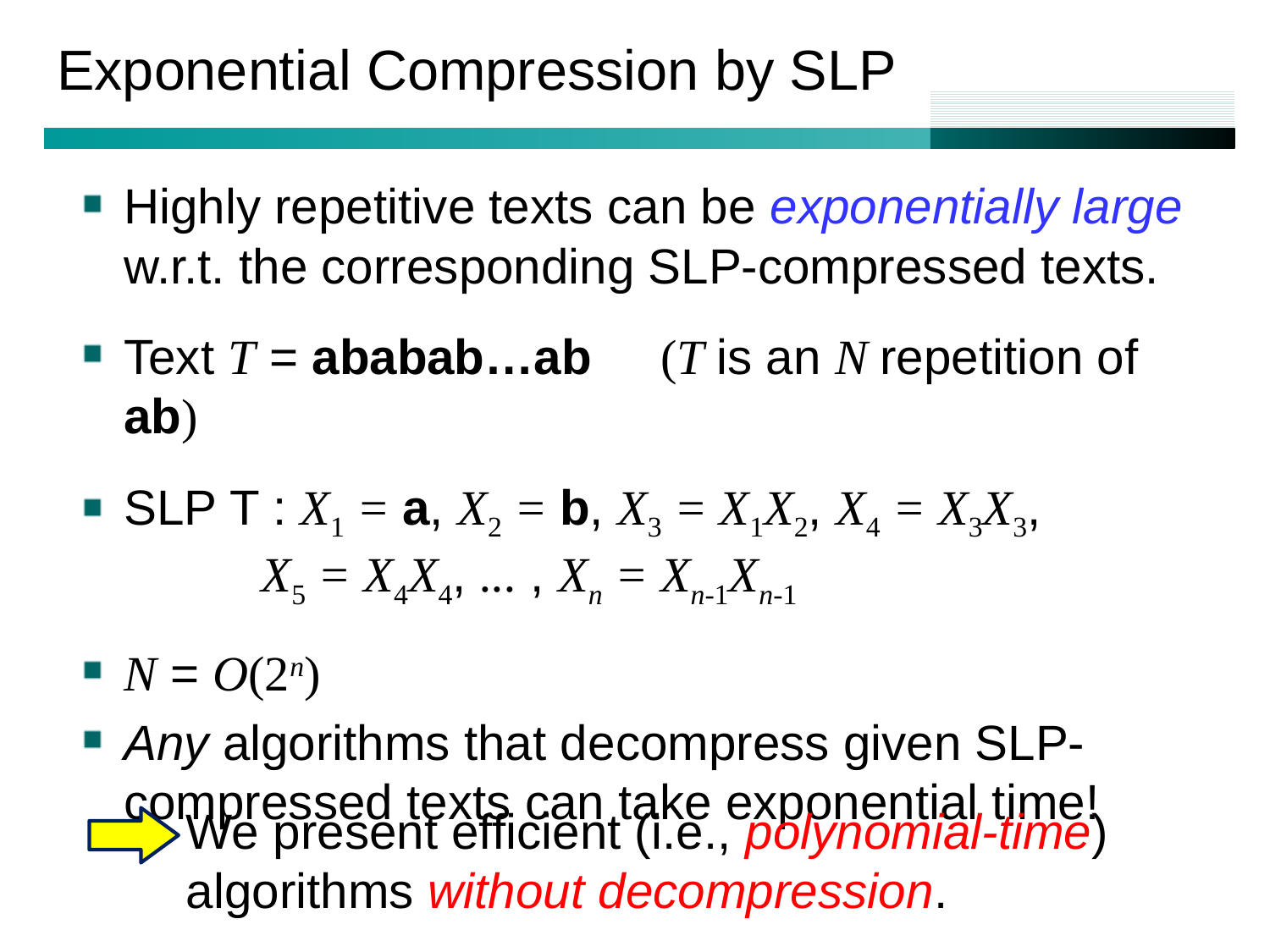

# Exponential Compression by SLP
Highly repetitive texts can be exponentially large w.r.t. the corresponding SLP-compressed texts.
Text T = ababab…ab      (T is an N repetition of ab)
SLP T : X1 = a, X2 = b, X3 = X1X2, X4 = X3X3,
          X5 = X4X4, ... , Xn = Xn-1Xn-1
N = O(2n)
Any algorithms that decompress given SLP-compressed texts can take exponential time!
We present efficient (i.e., polynomial-time)
algorithms without decompression.